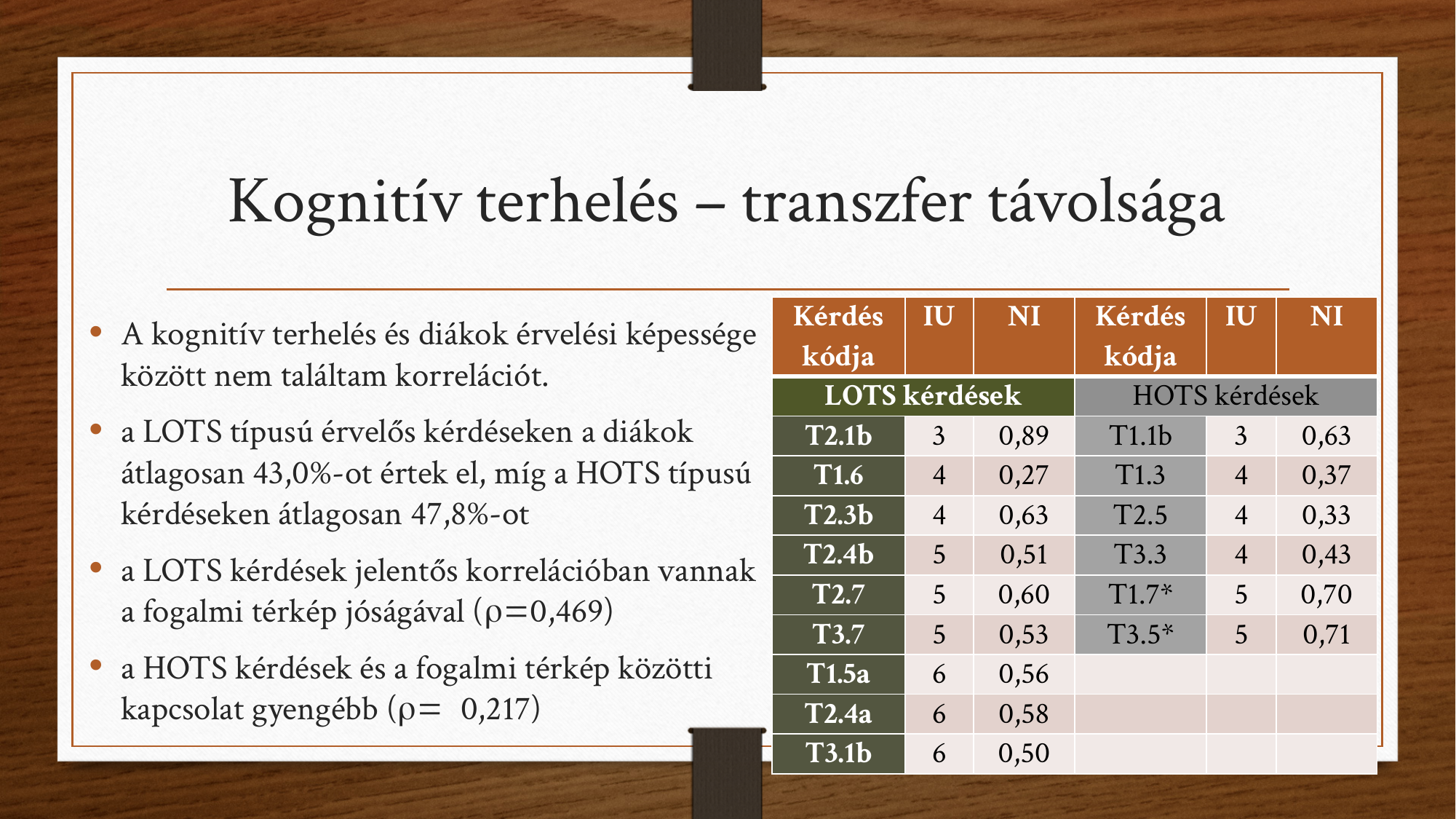

# Kognitív terhelés – transzfer távolsága
| Kérdés kódja | IU | NI | Kérdés kódja | IU | NI |
| --- | --- | --- | --- | --- | --- |
| LOTS kérdések |  |  | HOTS kérdések |  |  |
| T2.1b | 3 | 0,89 | T1.1b | 3 | 0,63 |
| T1.6 | 4 | 0,27 | T1.3 | 4 | 0,37 |
| T2.3b | 4 | 0,63 | T2.5 | 4 | 0,33 |
| T2.4b | 5 | 0,51 | T3.3 | 4 | 0,43 |
| T2.7 | 5 | 0,60 | T1.7\* | 5 | 0,70 |
| T3.7 | 5 | 0,53 | T3.5\* | 5 | 0,71 |
| T1.5a | 6 | 0,56 |  |  |  |
| T2.4a | 6 | 0,58 |  |  |  |
| T3.1b | 6 | 0,50 |  |  |  |
A kognitív terhelés és diákok érvelési képessége között nem találtam korrelációt.
a LOTS típusú érvelős kérdéseken a diákok átlagosan 43,0%-ot értek el, míg a HOTS típusú kérdéseken átlagosan 47,8%-ot
a LOTS kérdések jelentős korrelációban vannak a fogalmi térkép jóságával (ρ=0,469)
a HOTS kérdések és a fogalmi térkép közötti kapcsolat gyengébb (ρ= 0,217)